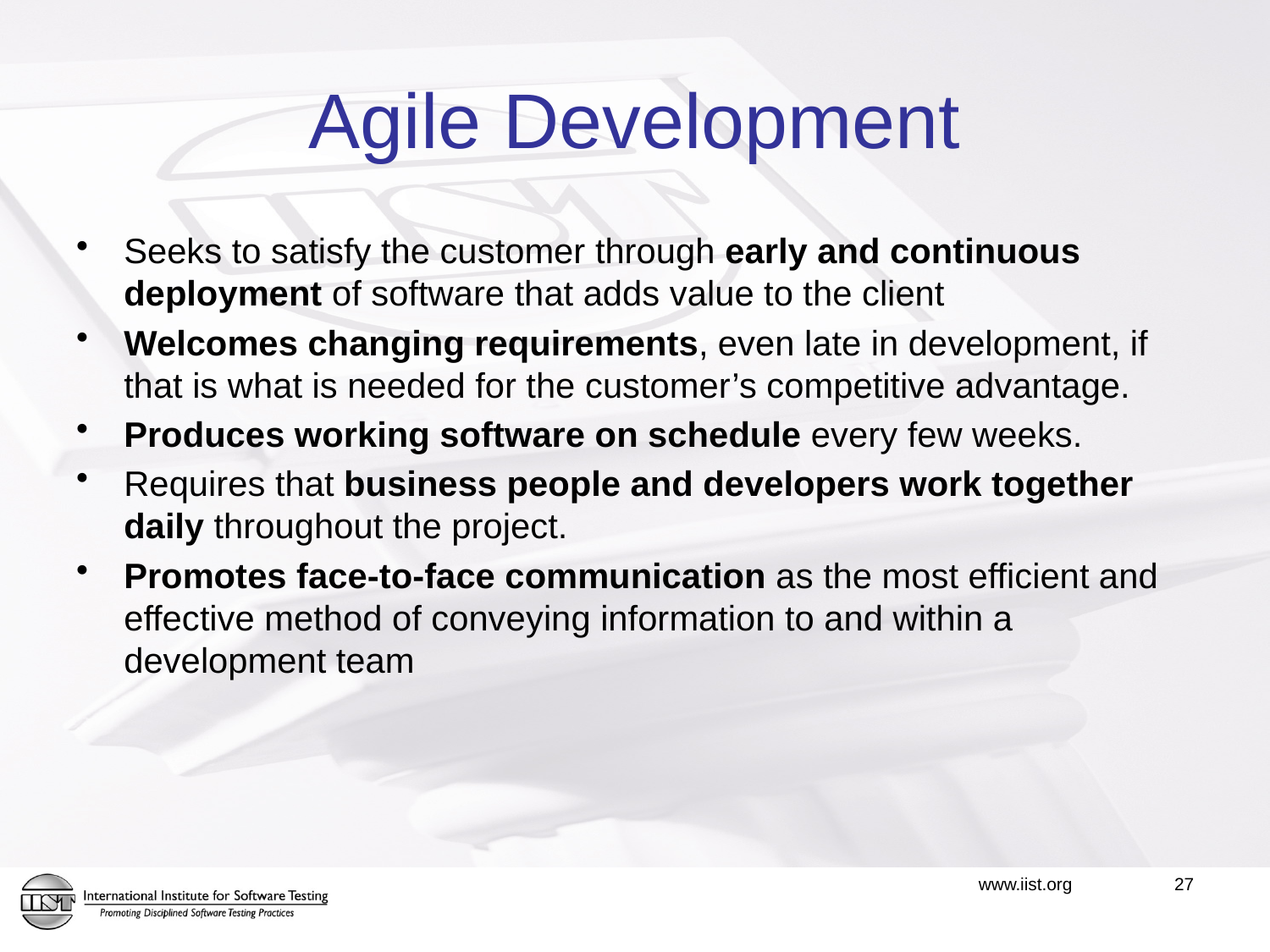

# Agile Development
Seeks to satisfy the customer through early and continuous deployment of software that adds value to the client
Welcomes changing requirements, even late in development, if that is what is needed for the customer’s competitive advantage.
Produces working software on schedule every few weeks.
Requires that business people and developers work together daily throughout the project.
Promotes face-to-face communication as the most efficient and effective method of conveying information to and within a development team

27